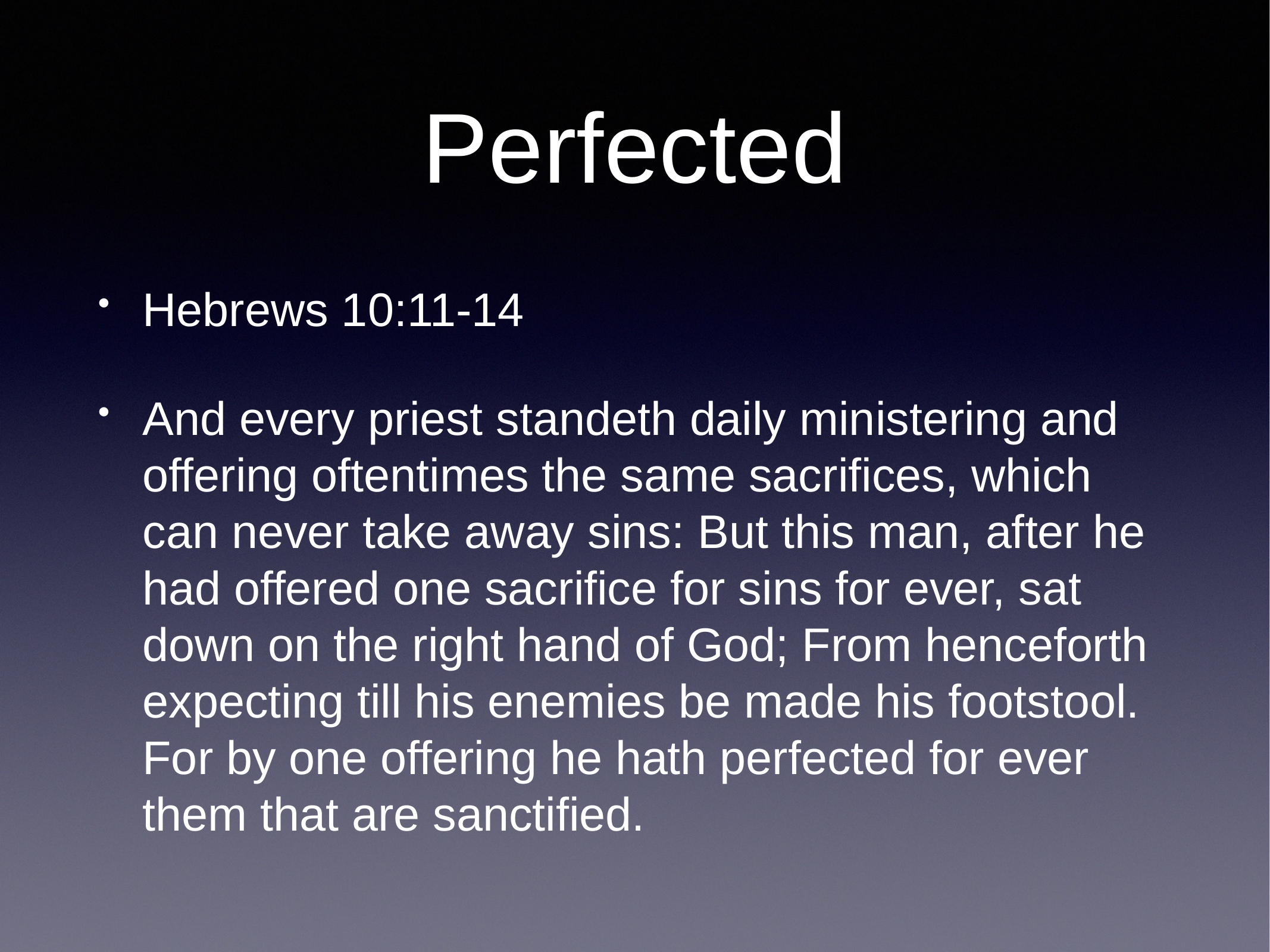

# Perfected
Hebrews 10:11-14
And every priest standeth daily ministering and offering oftentimes the same sacrifices, which can never take away sins: But this man, after he had offered one sacrifice for sins for ever, sat down on the right hand of God; From henceforth expecting till his enemies be made his footstool. For by one offering he hath perfected for ever them that are sanctified.